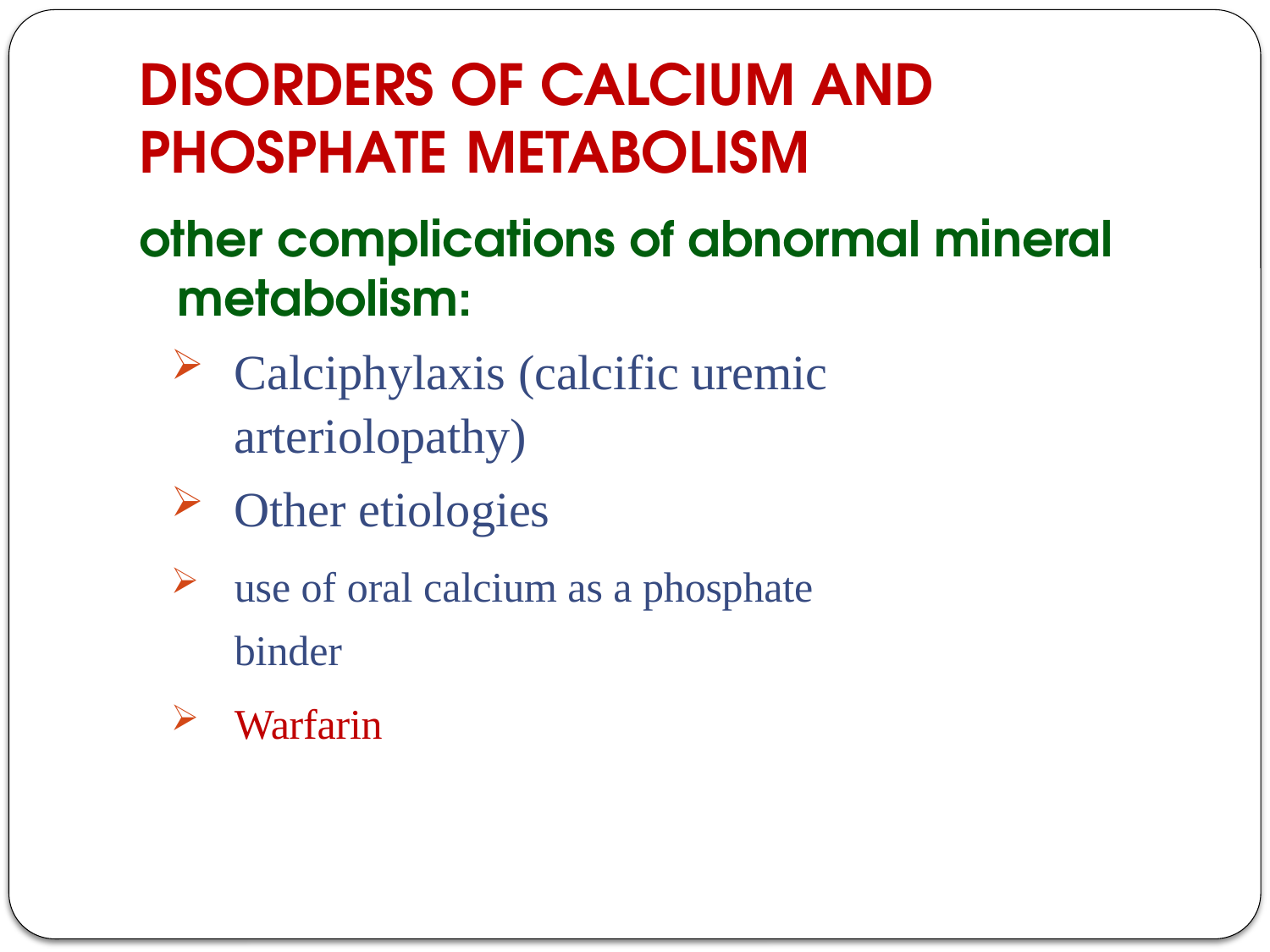

# DISORDERS OF CALCIUM AND PHOSPHATE METABOLISM
other complications of abnormal mineral  metabolism:
Calciphylaxis (calcific uremic  arteriolopathy)
Other etiologies
use of oral calcium as a phosphate  binder
Warfarin